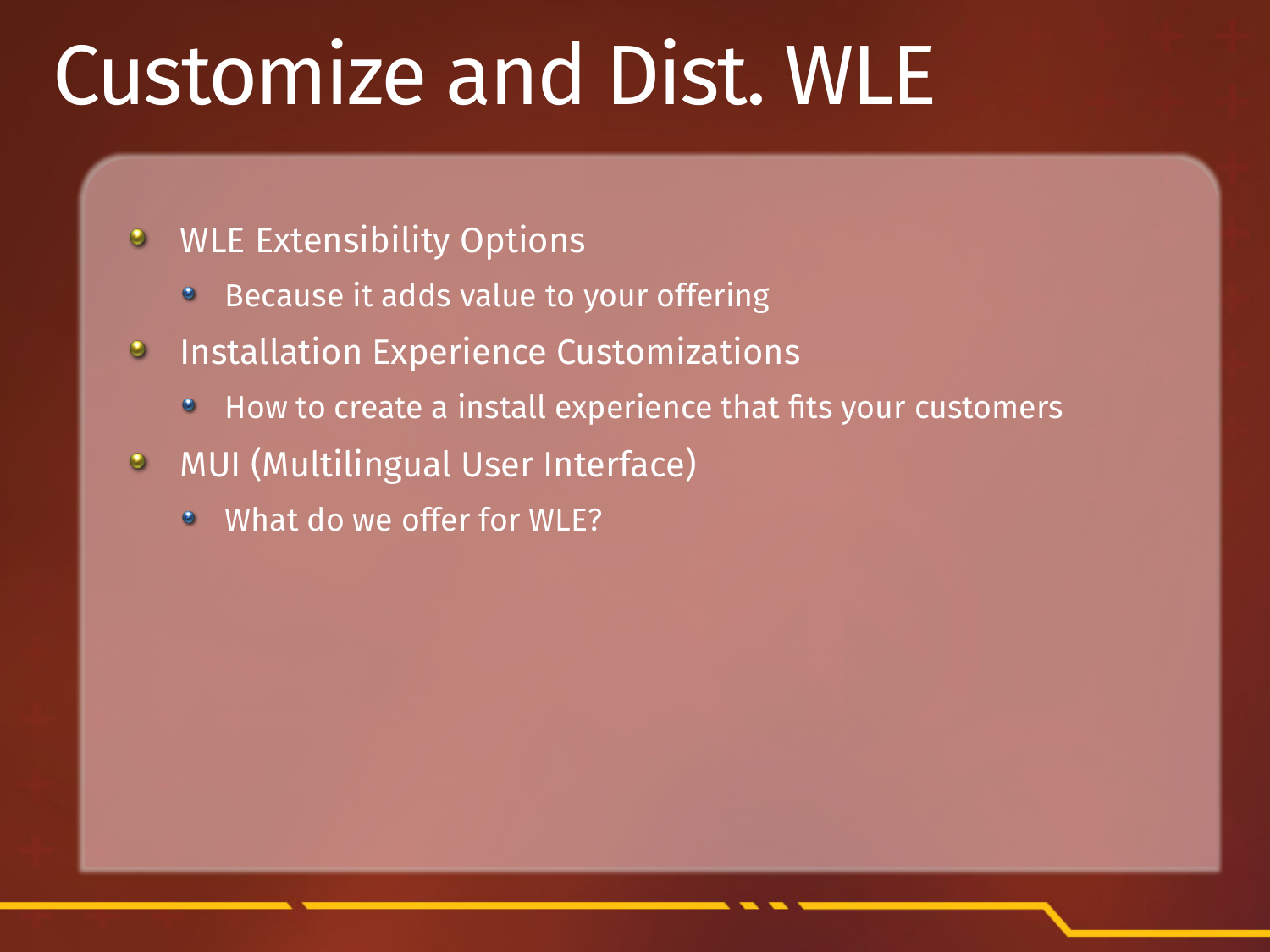

# Customize and Dist. WLE

WLE Extensibility Options
Because it adds value to your offering
Installation Experience Customizations
How to create a install experience that fits your customers
MUI (Multilingual User Interface)
What do we offer for WLE?